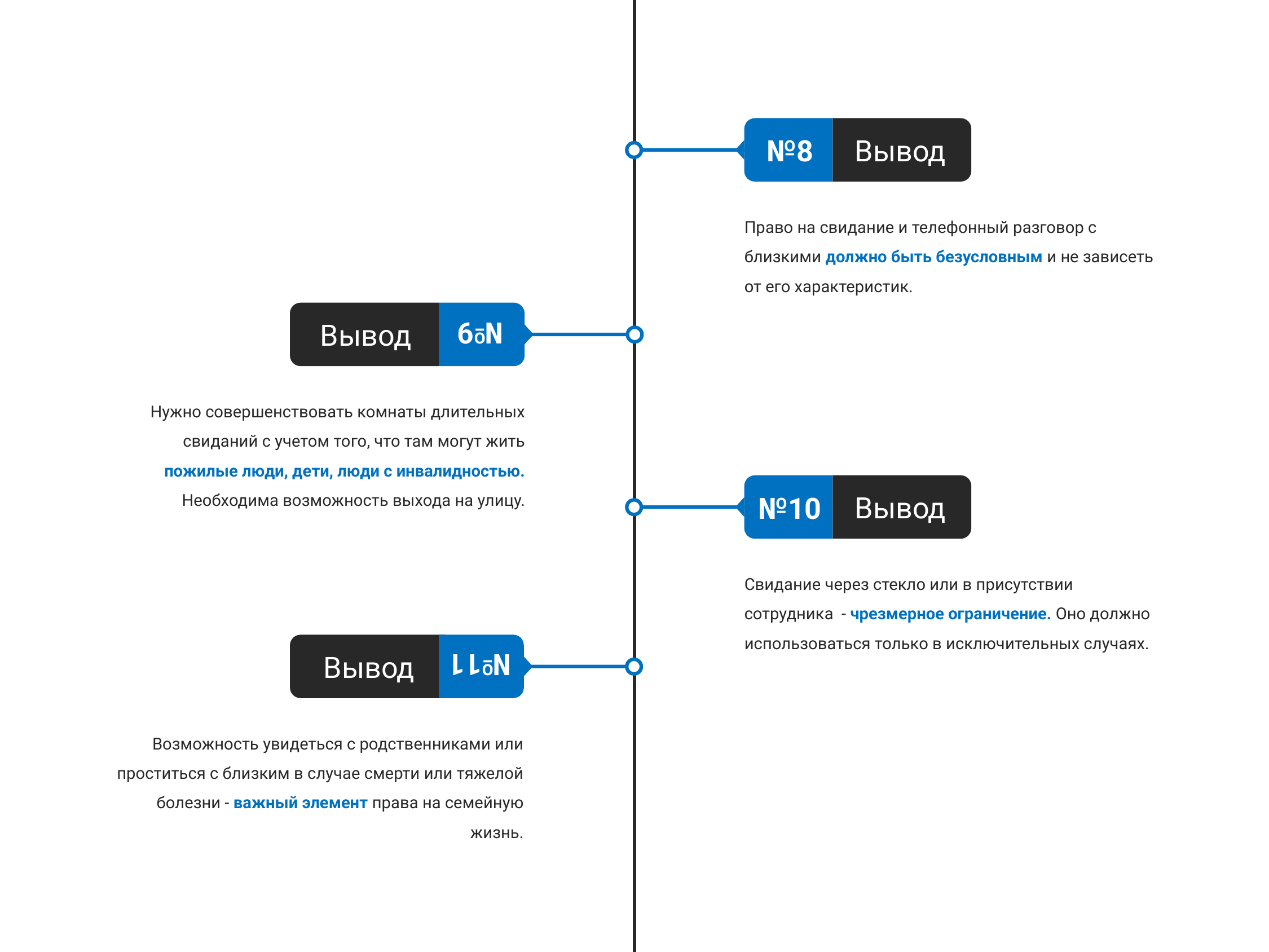

Вывод
№8

Право на свидание и телефонный разговор с близкими должно быть безусловным и не зависеть от его характеристик.
Вывод
№9

Нужно совершенствовать комнаты длительных свиданий с учетом того, что там могут жить пожилые люди, дети, люди с инвалидностью. Необходима возможность выхода на улицу.
Вывод
№10

Свидание через стекло или в присутствии сотрудника  - чрезмерное ограничение. Оно должно использоваться только в исключительных случаях.
Вывод
№11

Возможность увидеться с родственниками или проститься с близким в случае смерти или тяжелой болезни - важный элемент права на семейную жизнь.